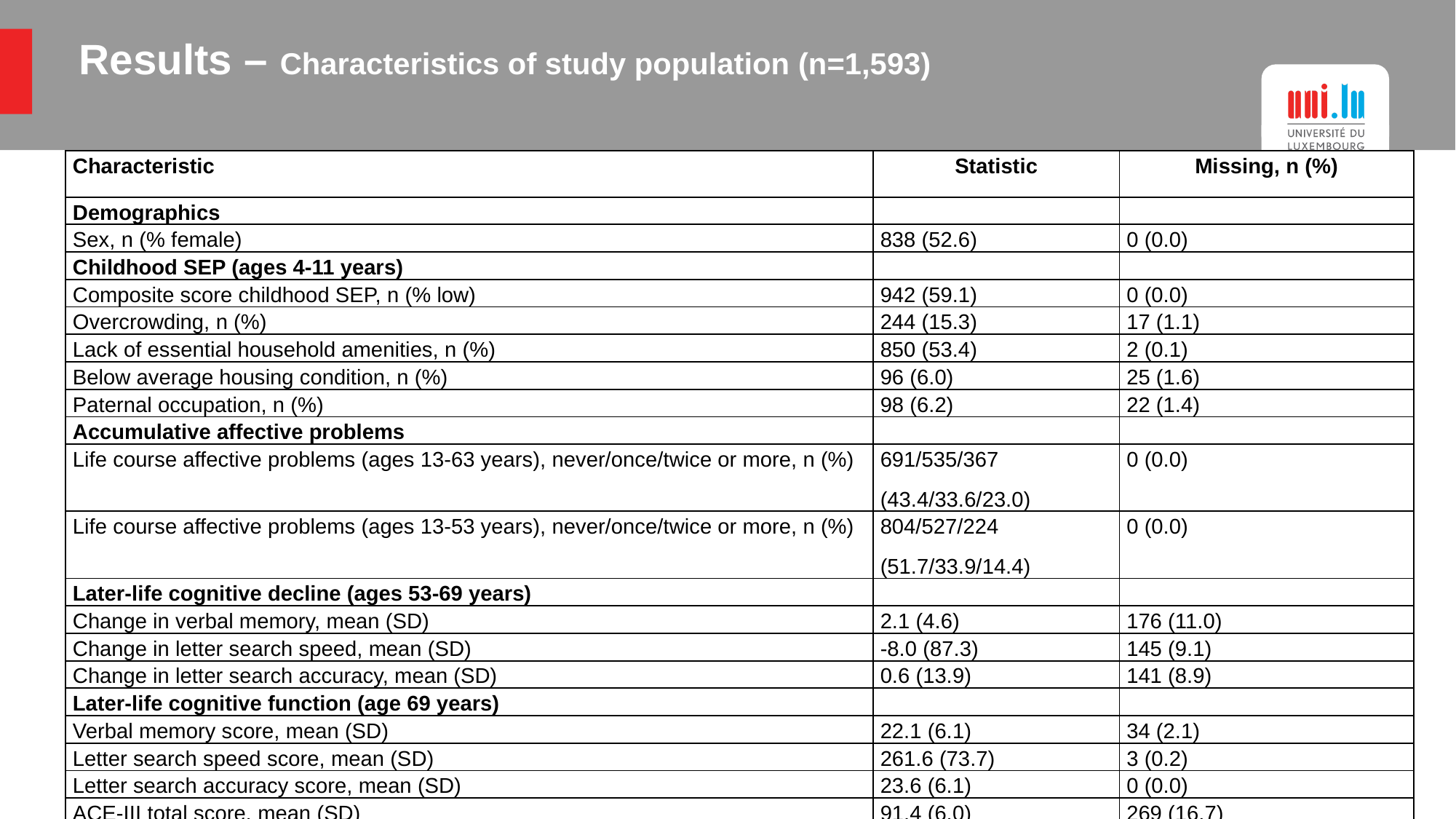

# Results – Characteristics of study population (n=1,593)
| Characteristic | Statistic | Missing, n (%) |
| --- | --- | --- |
| Demographics |  |  |
| Sex, n (% female) | 838 (52.6) | 0 (0.0) |
| Childhood SEP (ages 4-11 years) |  |  |
| Composite score childhood SEP, n (% low) | 942 (59.1) | 0 (0.0) |
| Overcrowding, n (%) | 244 (15.3) | 17 (1.1) |
| Lack of essential household amenities, n (%) | 850 (53.4) | 2 (0.1) |
| Below average housing condition, n (%) | 96 (6.0) | 25 (1.6) |
| Paternal occupation, n (%) | 98 (6.2) | 22 (1.4) |
| Accumulative affective problems |  |  |
| Life course affective problems (ages 13-63 years), never/once/twice or more, n (%) | 691/535/367 (43.4/33.6/23.0) | 0 (0.0) |
| Life course affective problems (ages 13-53 years), never/once/twice or more, n (%) | 804/527/224 (51.7/33.9/14.4) | 0 (0.0) |
| Later-life cognitive decline (ages 53-69 years) |  |  |
| Change in verbal memory, mean (SD) | 2.1 (4.6) | 176 (11.0) |
| Change in letter search speed, mean (SD) | -8.0 (87.3) | 145 (9.1) |
| Change in letter search accuracy, mean (SD) | 0.6 (13.9) | 141 (8.9) |
| Later-life cognitive function (age 69 years) |  |  |
| Verbal memory score, mean (SD) | 22.1 (6.1) | 34 (2.1) |
| Letter search speed score, mean (SD) | 261.6 (73.7) | 3 (0.2) |
| Letter search accuracy score, mean (SD) | 23.6 (6.1) | 0 (0.0) |
| ACE-III total score, mean (SD) | 91.4 (6.0) | 269 (16.7) |